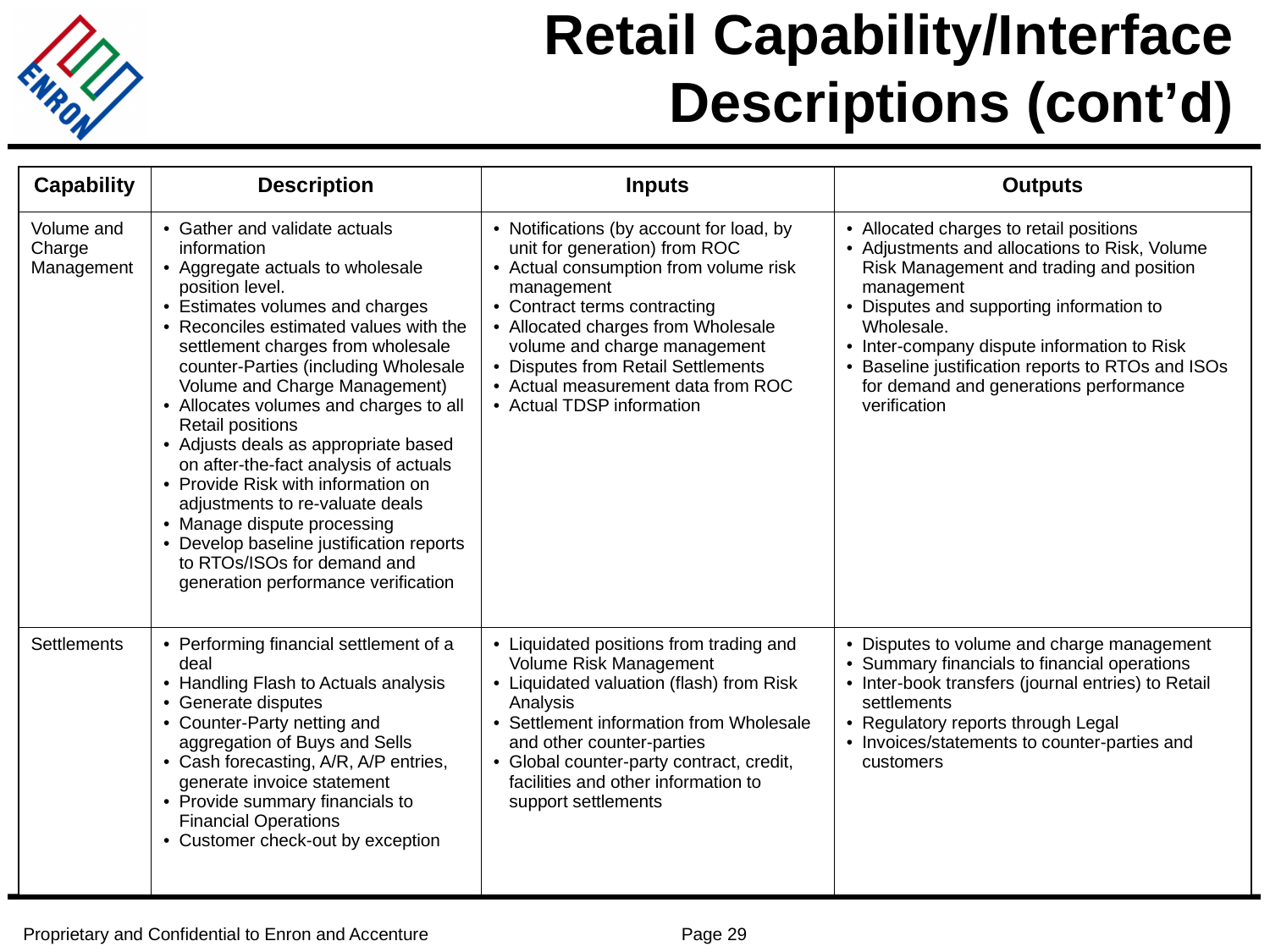

# Retail Capability/Interface Descriptions (cont’d)
| Capability | Description | Inputs | Outputs |
| --- | --- | --- | --- |
| Volume and Charge Management | Gather and validate actuals information Aggregate actuals to wholesale position level. Estimates volumes and charges Reconciles estimated values with the settlement charges from wholesale counter-Parties (including Wholesale Volume and Charge Management) Allocates volumes and charges to all Retail positions Adjusts deals as appropriate based on after-the-fact analysis of actuals Provide Risk with information on adjustments to re-valuate deals Manage dispute processing Develop baseline justification reports to RTOs/ISOs for demand and generation performance verification | Notifications (by account for load, by unit for generation) from ROC Actual consumption from volume risk management Contract terms contracting Allocated charges from Wholesale volume and charge management Disputes from Retail Settlements Actual measurement data from ROC Actual TDSP information | Allocated charges to retail positions Adjustments and allocations to Risk, Volume Risk Management and trading and position management Disputes and supporting information to Wholesale. Inter-company dispute information to Risk Baseline justification reports to RTOs and ISOs for demand and generations performance verification |
| Settlements | Performing financial settlement of a deal Handling Flash to Actuals analysis Generate disputes Counter-Party netting and aggregation of Buys and Sells Cash forecasting, A/R, A/P entries, generate invoice statement Provide summary financials to Financial Operations Customer check-out by exception | Liquidated positions from trading and Volume Risk Management Liquidated valuation (flash) from Risk Analysis Settlement information from Wholesale and other counter-parties Global counter-party contract, credit, facilities and other information to support settlements | Disputes to volume and charge management Summary financials to financial operations Inter-book transfers (journal entries) to Retail settlements Regulatory reports through Legal Invoices/statements to counter-parties and customers |